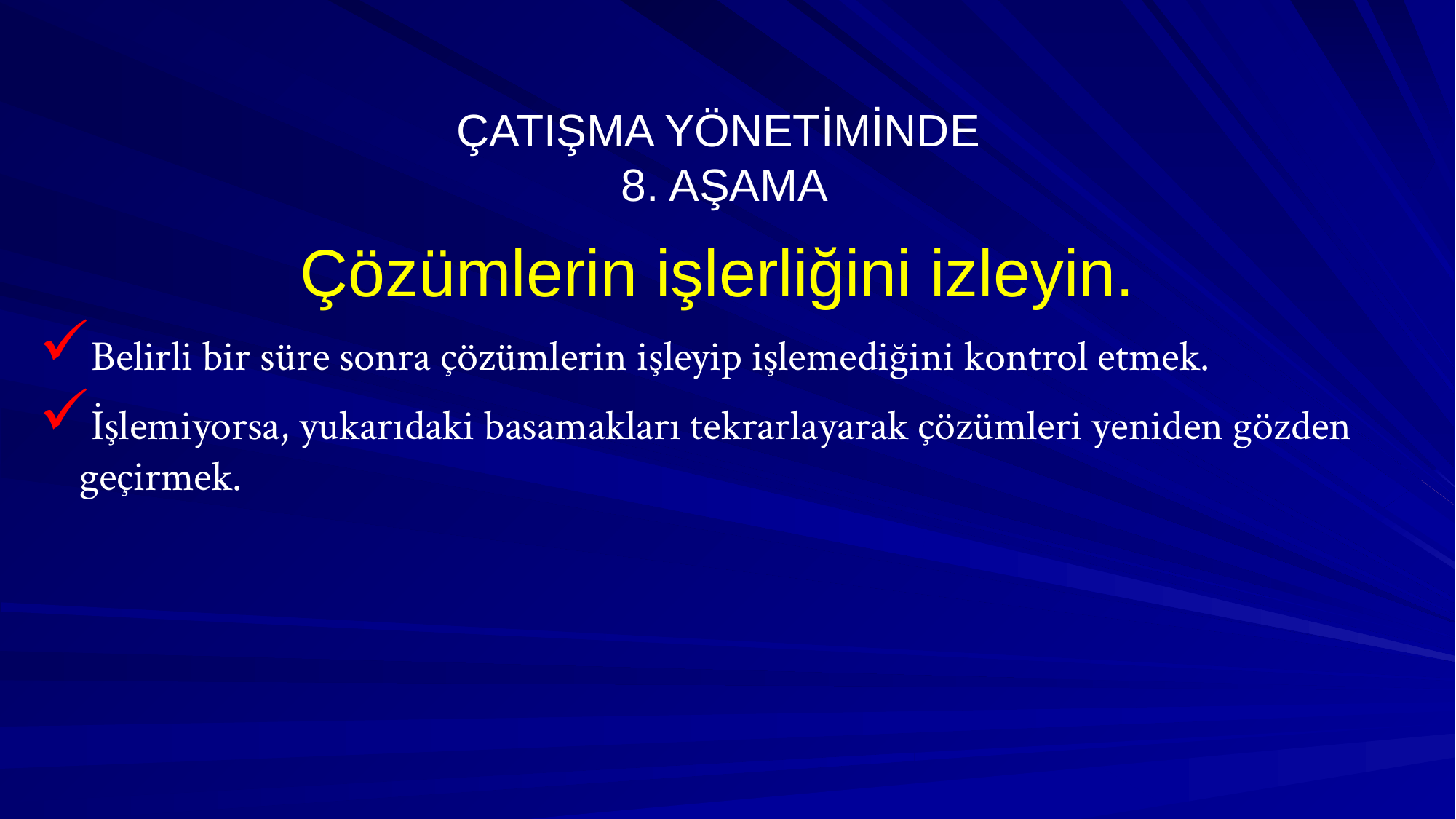

# ÇATIŞMA YÖNETİMİNDE 8. AŞAMA
Çözümlerin işlerliğini izleyin.
Belirli bir süre sonra çözümlerin işleyip işlemediğini kontrol etmek.
İşlemiyorsa, yukarıdaki basamakları tekrarlayarak çözümleri yeniden gözden geçirmek.